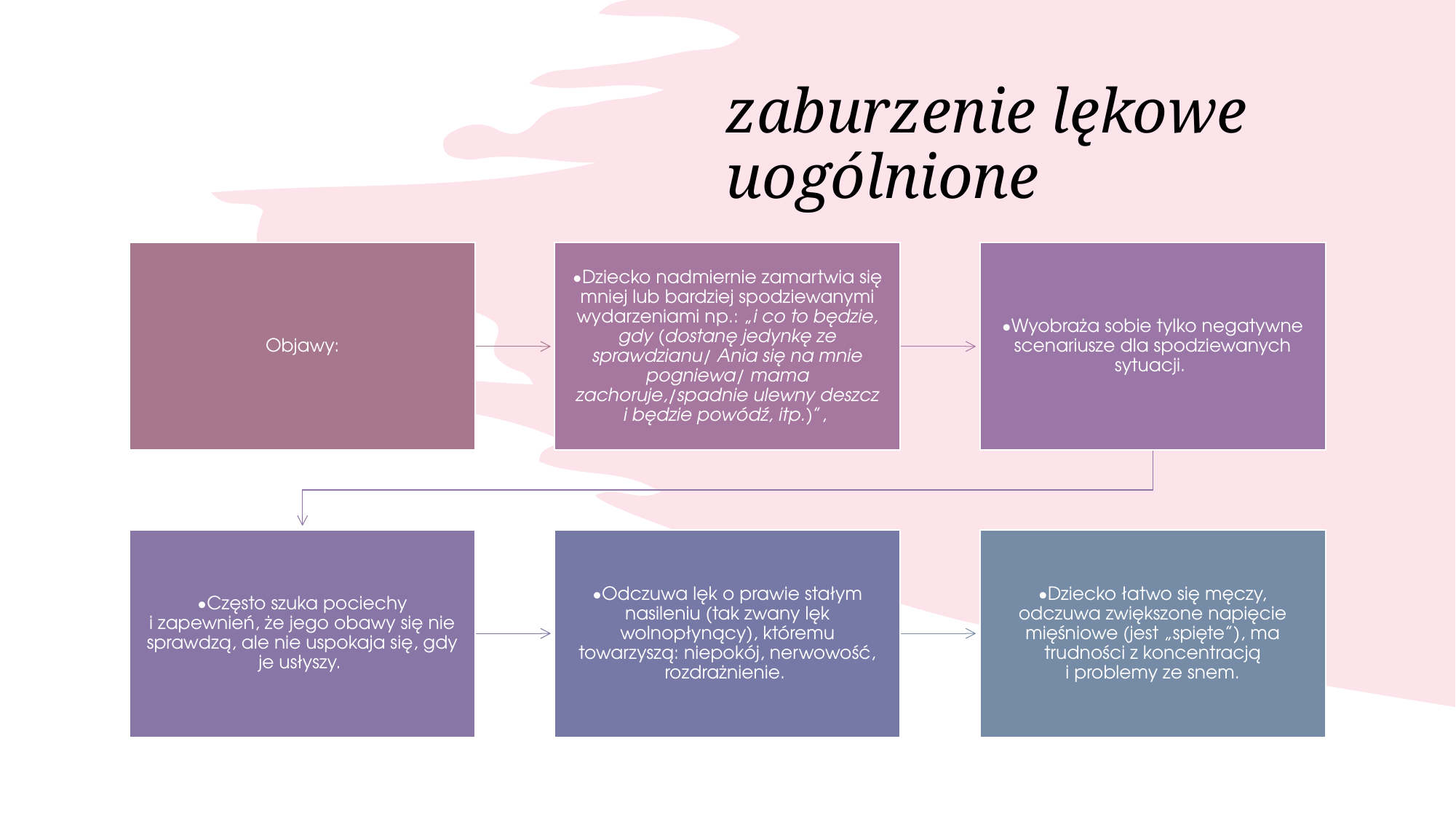

zaburzenie lękowe uogólnione

Objawy:

•Dziecko nadmiernie zamartwia się mniej lub bardziej spodziewanymi wydarzeniami np.: „i co to będzie, gdy (dostanę jedynkę ze sprawdzianu/ Ania się na mnie pogniewa/ mama zachoruje,/spadnie ulewny deszcz i będzie powódź, itp.)”,

•Wyobraża sobie tylko negatywne scenariusze dla spodziewanych sytuacji.

•Często szuka pociechy i zapewnień, że jego obawy się nie sprawdzą, ale nie uspokaja się, gdy je usłyszy.

•Odczuwa lęk o prawie stałym nasileniu (tak zwany lęk wolnopłynący), któremu towarzyszą: niepokój, nerwowość, rozdrażnienie.
•Dziecko łatwo się męczy, odczuwa zwiększone napięcie mięśniowe (jest „spięte”), ma trudności z koncentracją i problemy ze snem.